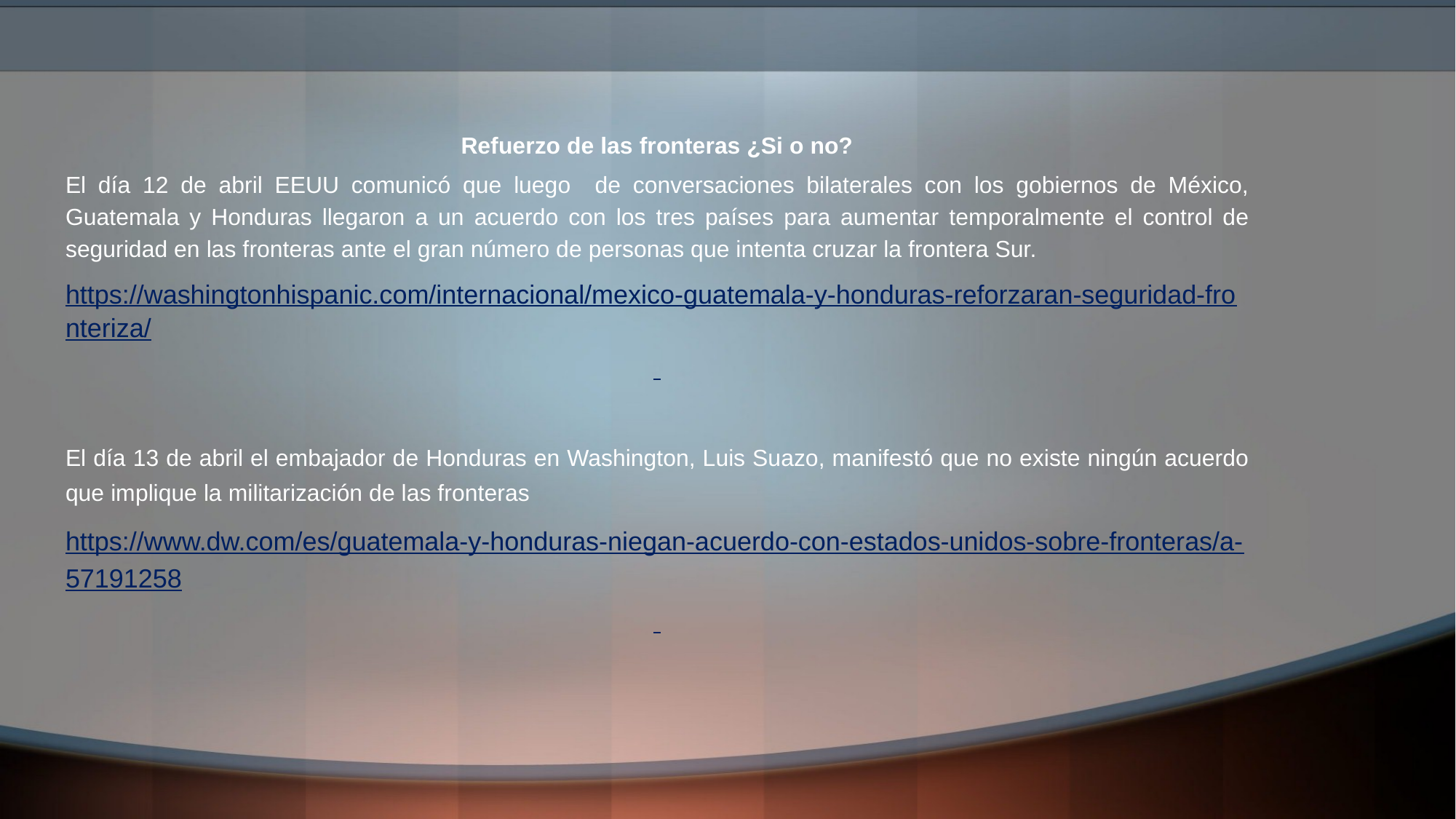

Refuerzo de las fronteras ¿Si o no?
El día 12 de abril EEUU comunicó que luego  de conversaciones bilaterales con los gobiernos de México, Guatemala y Honduras llegaron a un acuerdo con los tres países para aumentar temporalmente el control de seguridad en las fronteras ante el gran número de personas que intenta cruzar la frontera Sur.
https://washingtonhispanic.com/internacional/mexico-guatemala-y-honduras-reforzaran-seguridad-fronteriza/

El día 13 de abril el embajador de Honduras en Washington, Luis Suazo, manifestó que no existe ningún acuerdo que implique la militarización de las fronteras
https://www.dw.com/es/guatemala-y-honduras-niegan-acuerdo-con-estados-unidos-sobre-fronteras/a-57191258